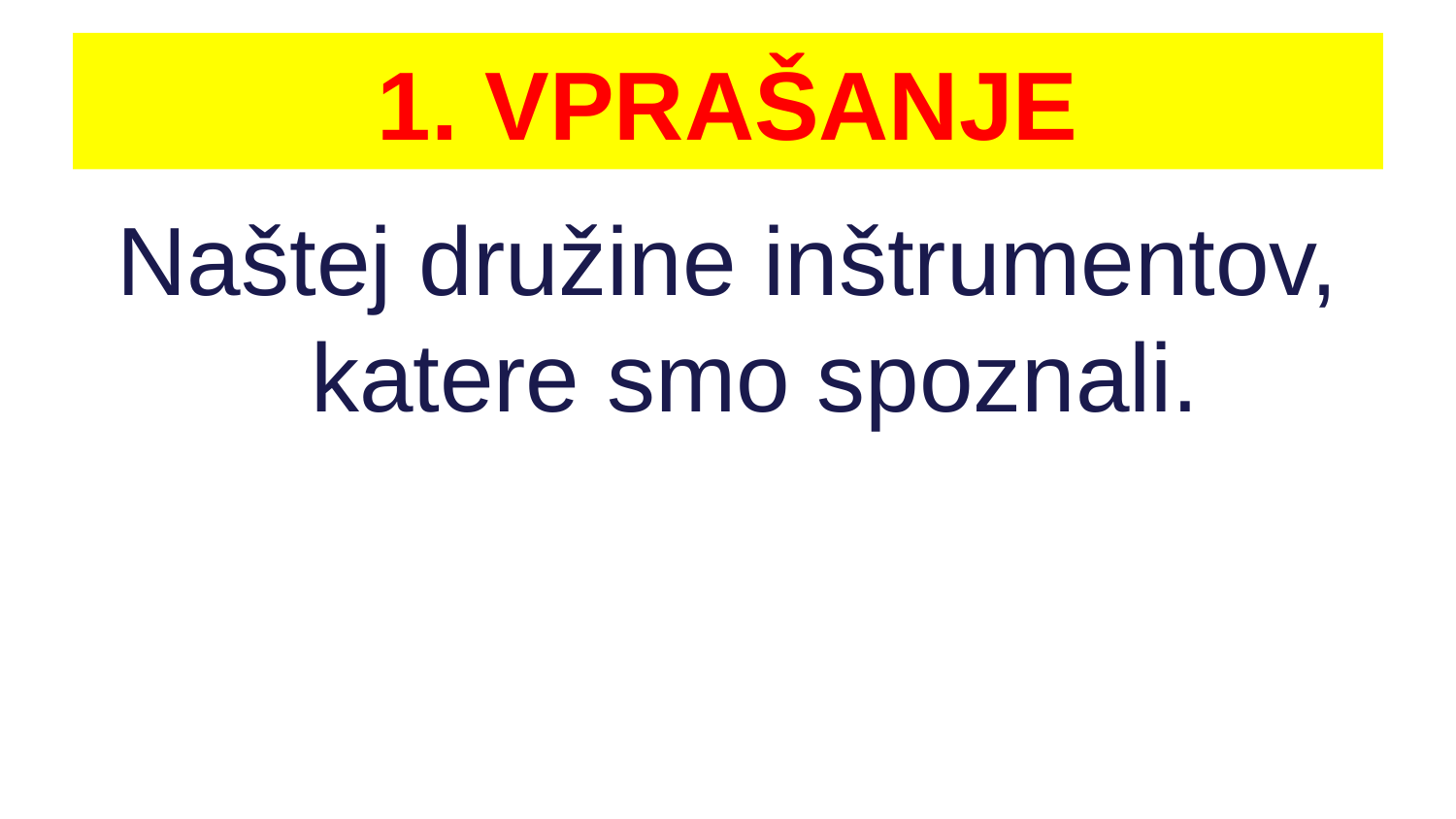

# 1. VPRAŠANJE
Naštej družine inštrumentov, katere smo spoznali.